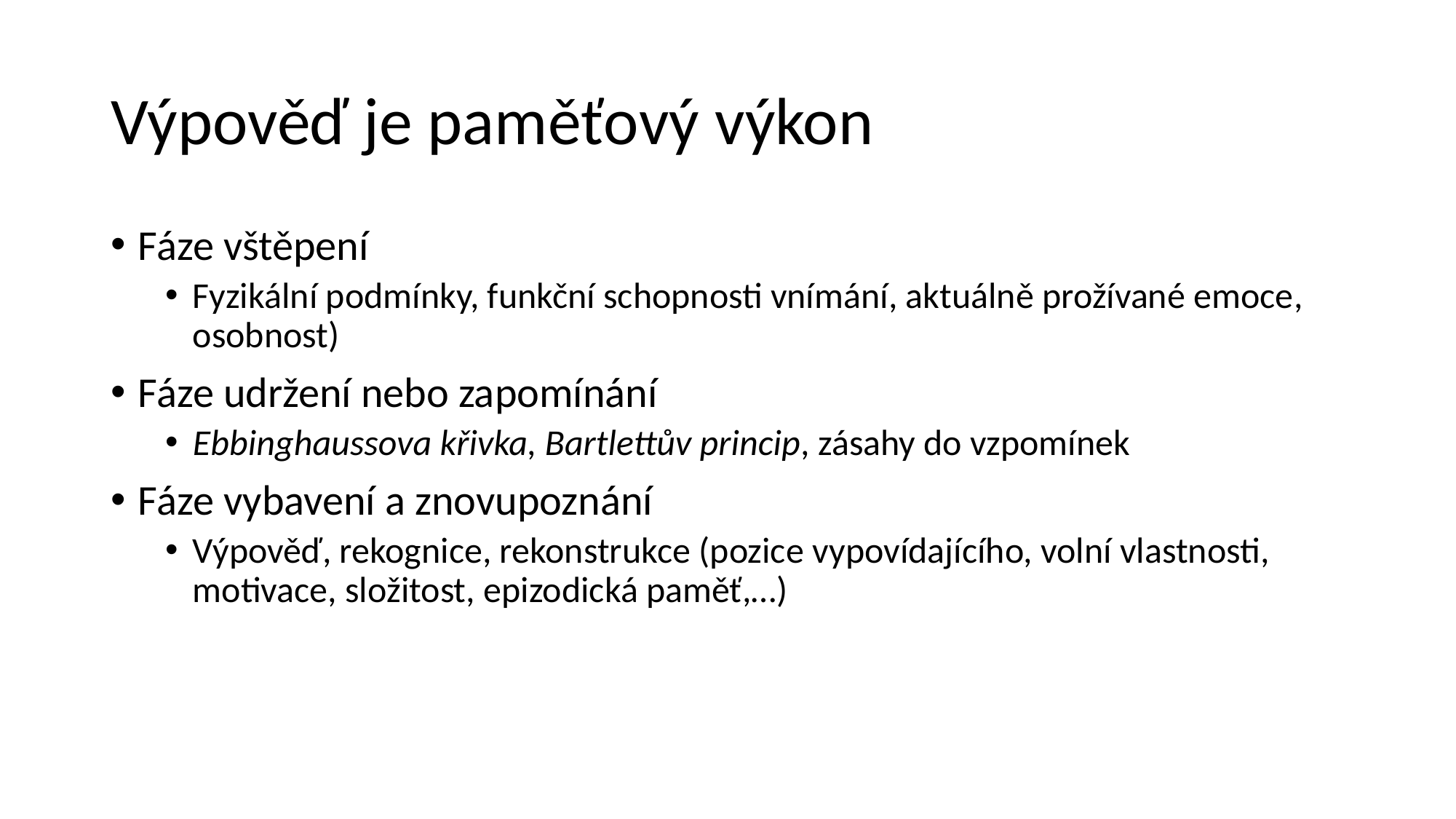

# Výpověď je paměťový výkon
Fáze vštěpení
Fyzikální podmínky, funkční schopnosti vnímání, aktuálně prožívané emoce, osobnost)
Fáze udržení nebo zapomínání
Ebbinghaussova křivka, Bartlettův princip, zásahy do vzpomínek
Fáze vybavení a znovupoznání
Výpověď, rekognice, rekonstrukce (pozice vypovídajícího, volní vlastnosti, motivace, složitost, epizodická paměť,…)